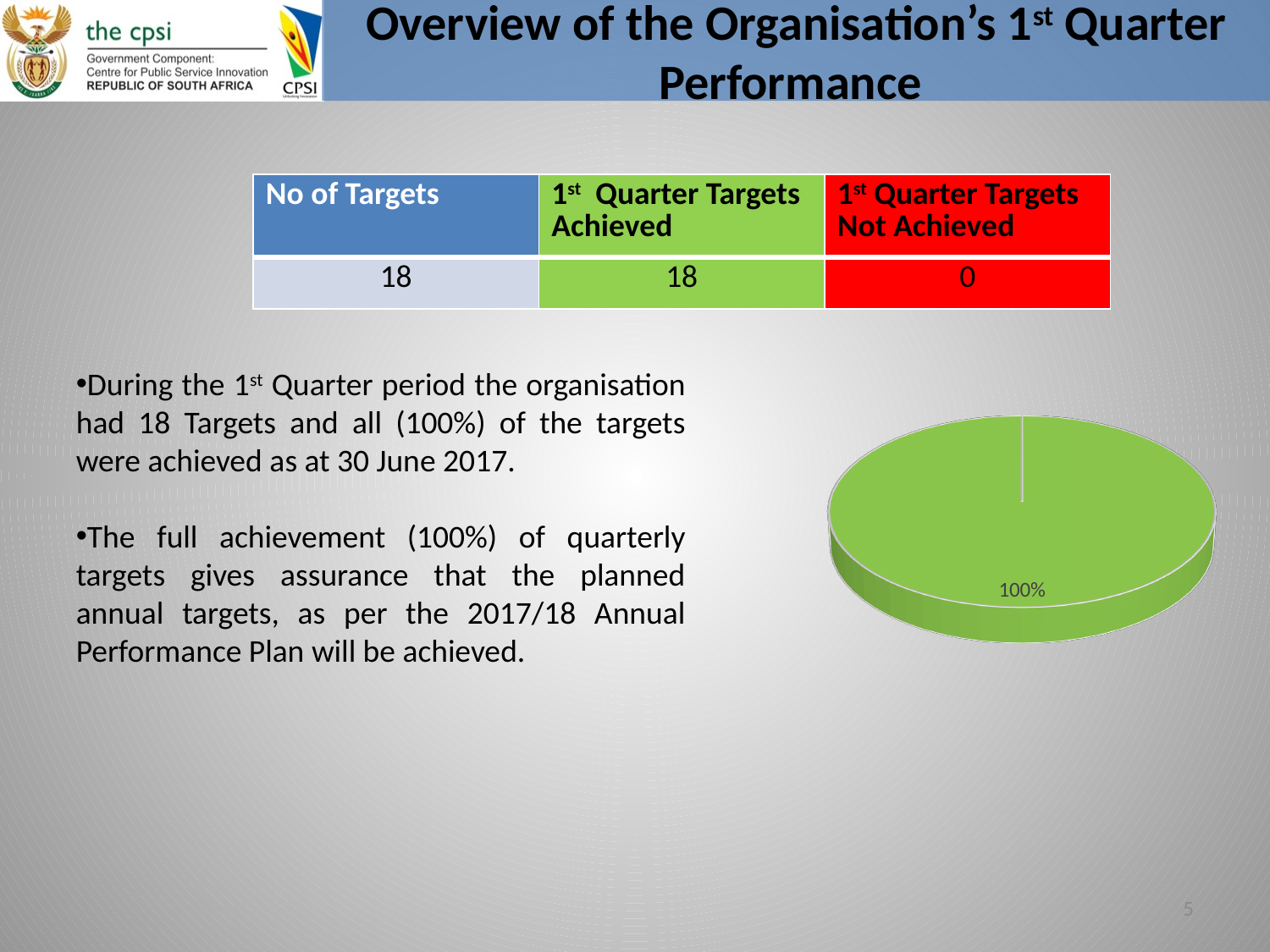

# Overview of the Organisation’s 1st Quarter Performance
| No of Targets | 1st Quarter Targets Achieved | 1st Quarter Targets Not Achieved |
| --- | --- | --- |
| 18 | 18 | 0 |

[unsupported chart]

During the 1st Quarter period the organisation had 18 Targets and all (100%) of the targets were achieved as at 30 June 2017.

The full achievement (100%) of quarterly targets gives assurance that the planned annual targets, as per the 2017/18 Annual Performance Plan will be achieved.

5